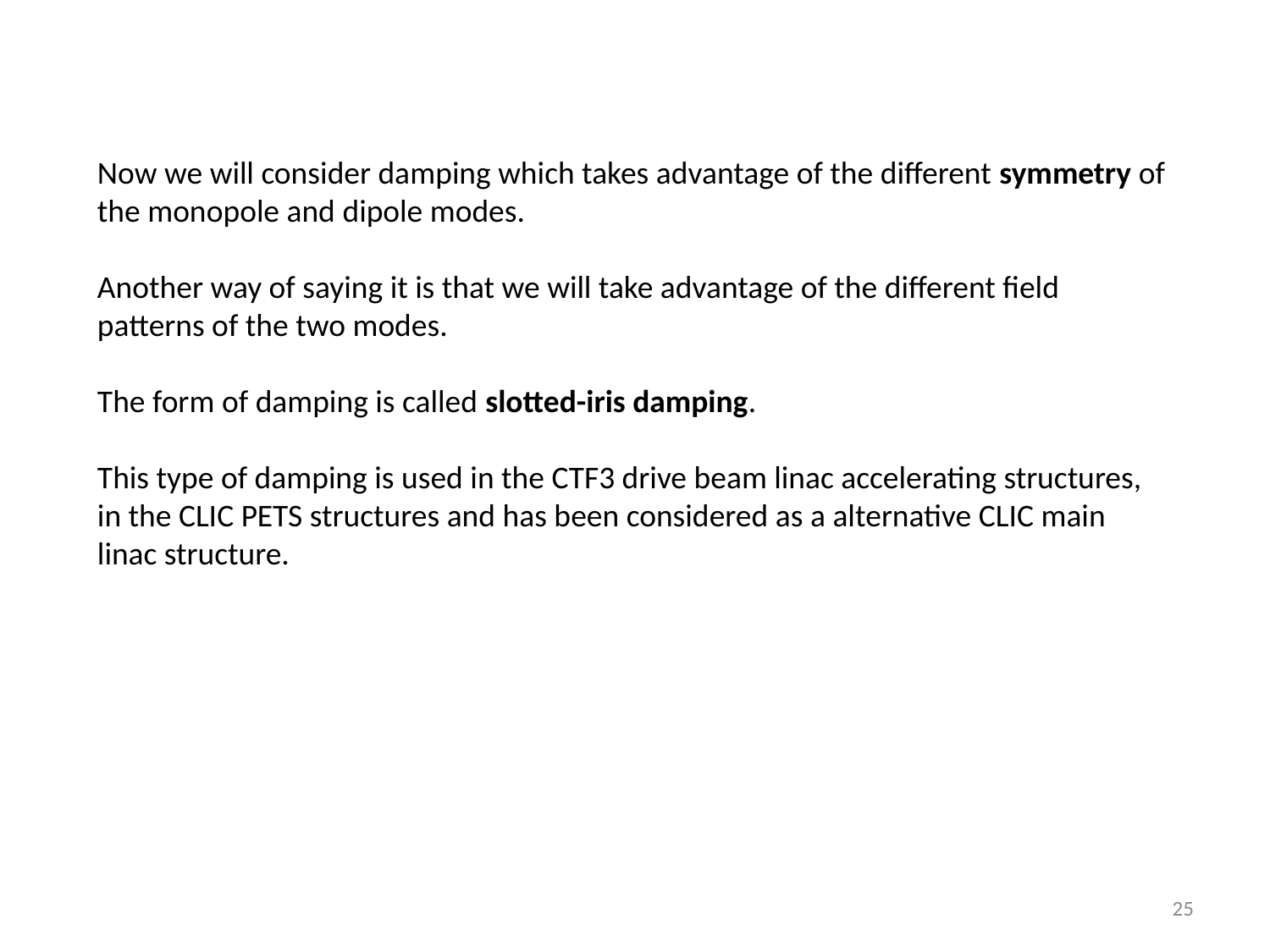

Now we will consider damping which takes advantage of the different symmetry of the monopole and dipole modes.

Another way of saying it is that we will take advantage of the different field patterns of the two modes.

The form of damping is called slotted-iris damping.

This type of damping is used in the CTF3 drive beam linac accelerating structures, in the CLIC PETS structures and has been considered as a alternative CLIC main linac structure.
25